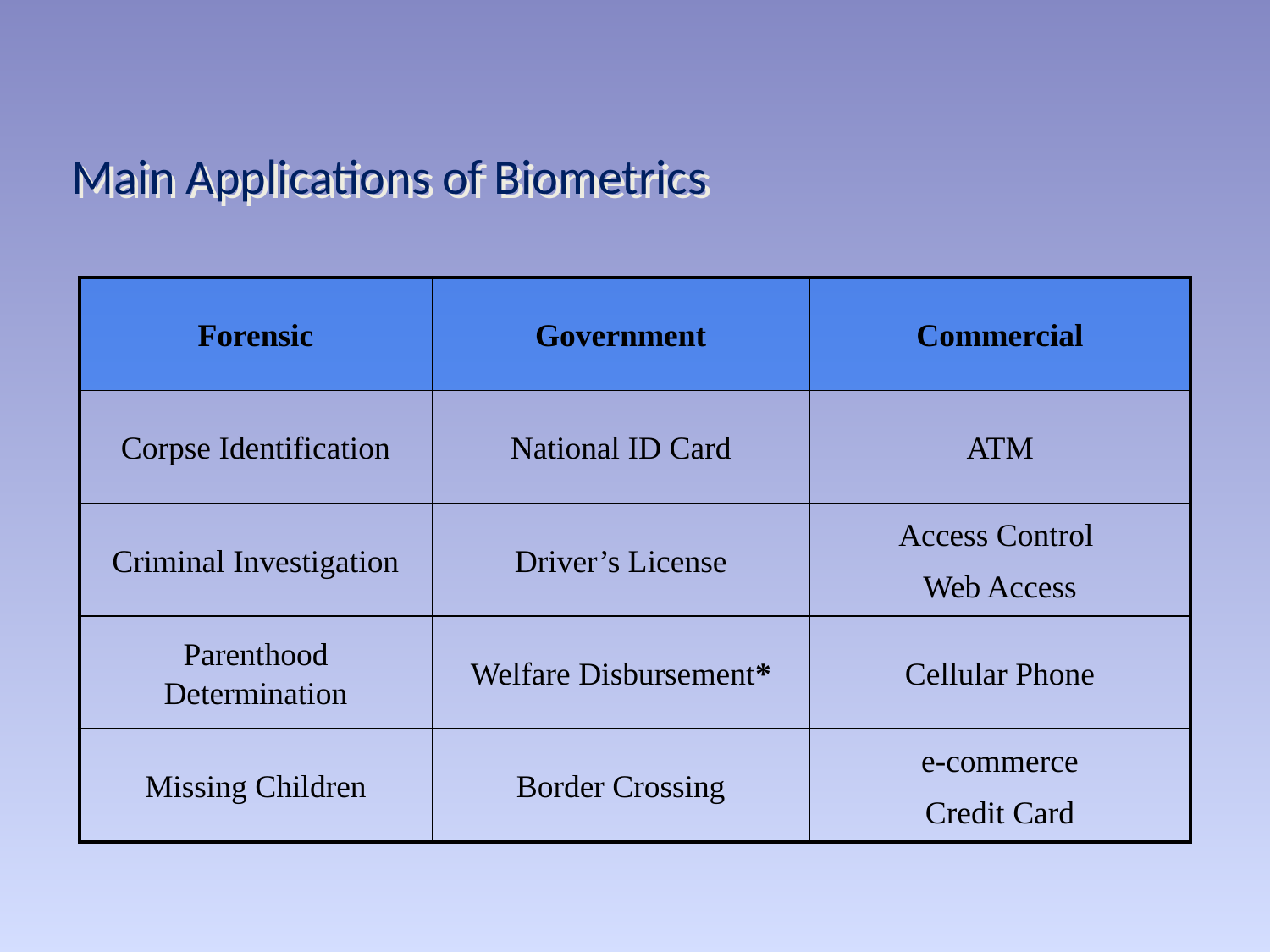

Main Applications of Biometrics
| Forensic | Government | Commercial |
| --- | --- | --- |
| Corpse Identification | National ID Card | ATM |
| Criminal Investigation | Driver’s License | Access Control Web Access |
| Parenthood Determination | Welfare Disbursement\* | Cellular Phone |
| Missing Children | Border Crossing | e-commerce Credit Card |